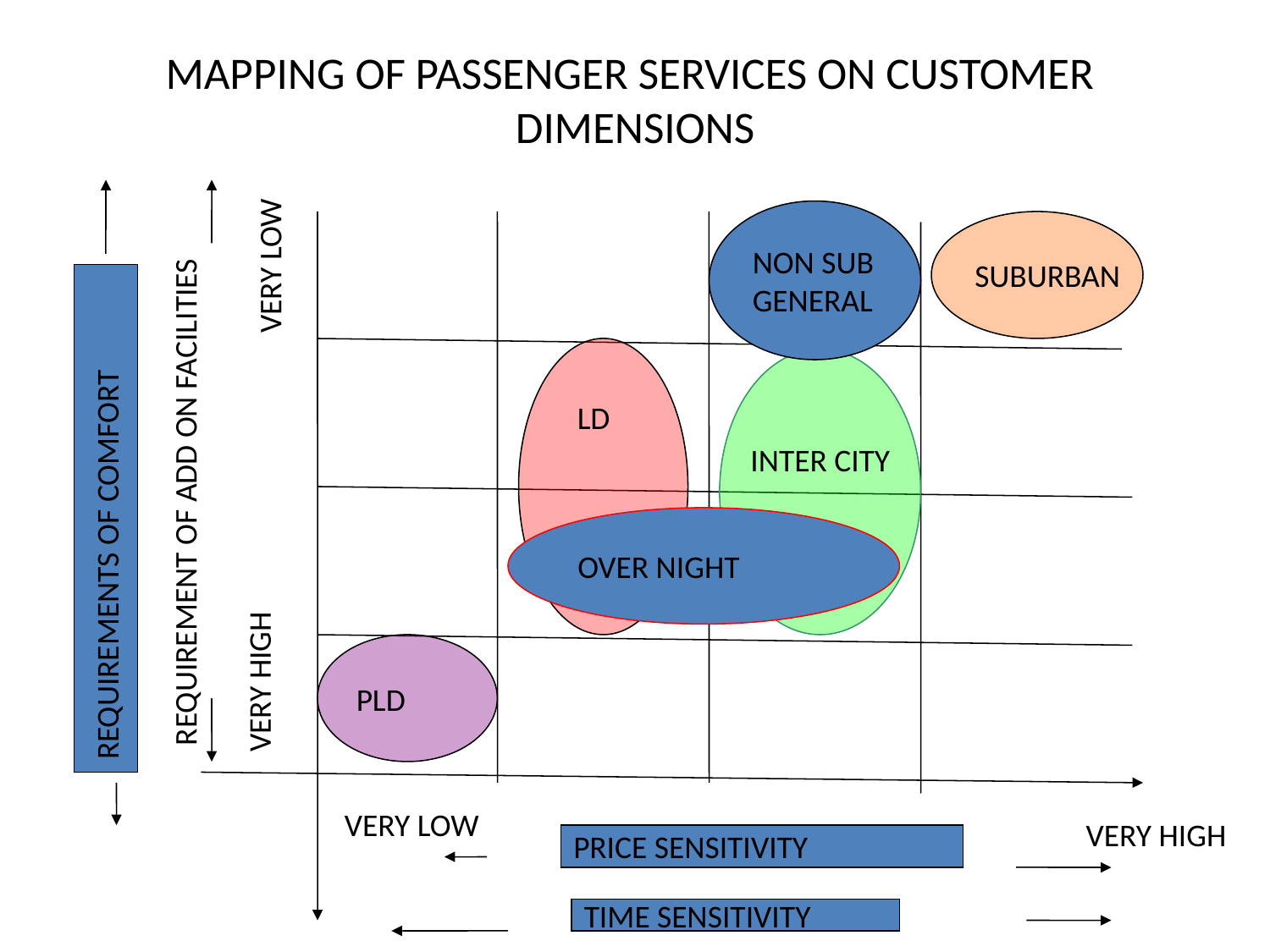

# MAPPING OF PASSENGER SERVICES ON CUSTOMER  DIMENSIONS

NON SUB
GENERAL

SUBURBAN

VERY LOW

LD
INTER CITY
REQUIREMENT OF ADD ON FACILITIES
REQUIREMENTS OF COMFORT

OVER NIGHT

PLD
VERY HIGH

VERY LOW
VERY HIGH
PRICE SENSITIVITY

TIME SENSITIVITY